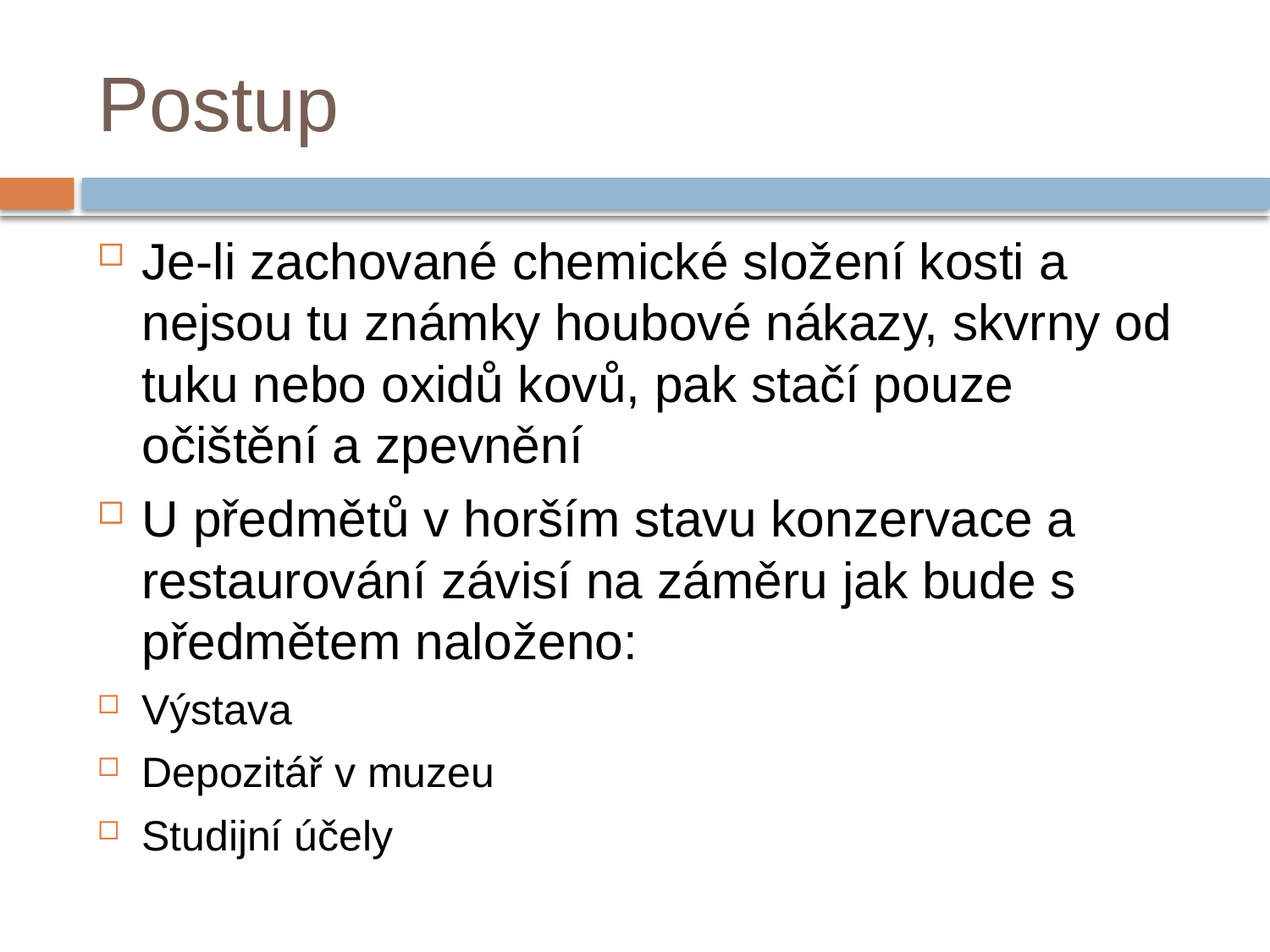

# Postup
Je-li zachované chemické složení kosti a nejsou tu známky houbové nákazy, skvrny od tuku nebo oxidů kovů, pak stačí pouze očištění a zpevnění
U předmětů v horším stavu konzervace a restaurování závisí na záměru jak bude s předmětem naloženo:
Výstava
Depozitář v muzeu
Studijní účely